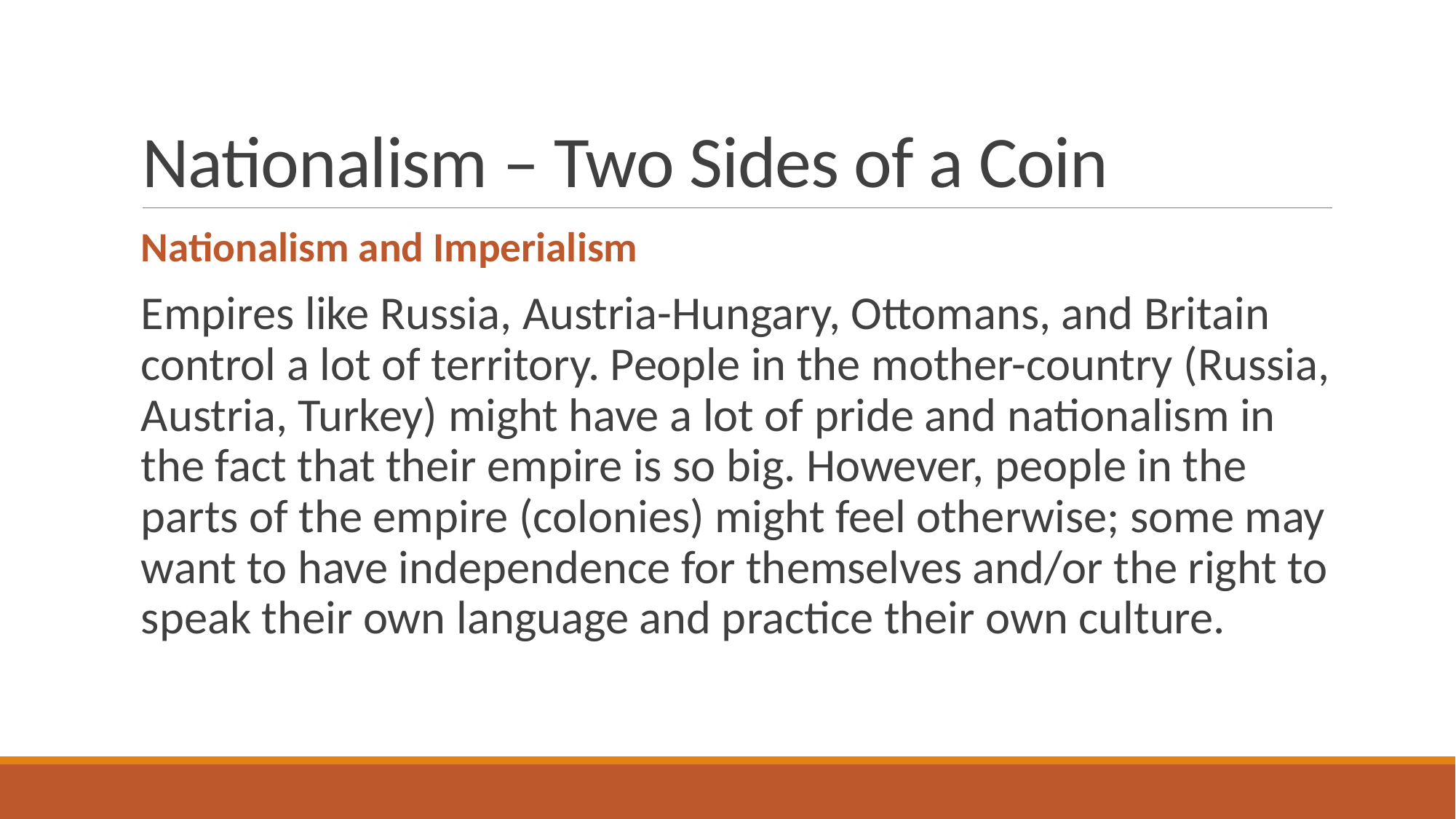

# Nationalism – Two Sides of a Coin
Nationalism and Imperialism
Empires like Russia, Austria-Hungary, Ottomans, and Britain control a lot of territory. People in the mother-country (Russia, Austria, Turkey) might have a lot of pride and nationalism in the fact that their empire is so big. However, people in the parts of the empire (colonies) might feel otherwise; some may want to have independence for themselves and/or the right to speak their own language and practice their own culture.